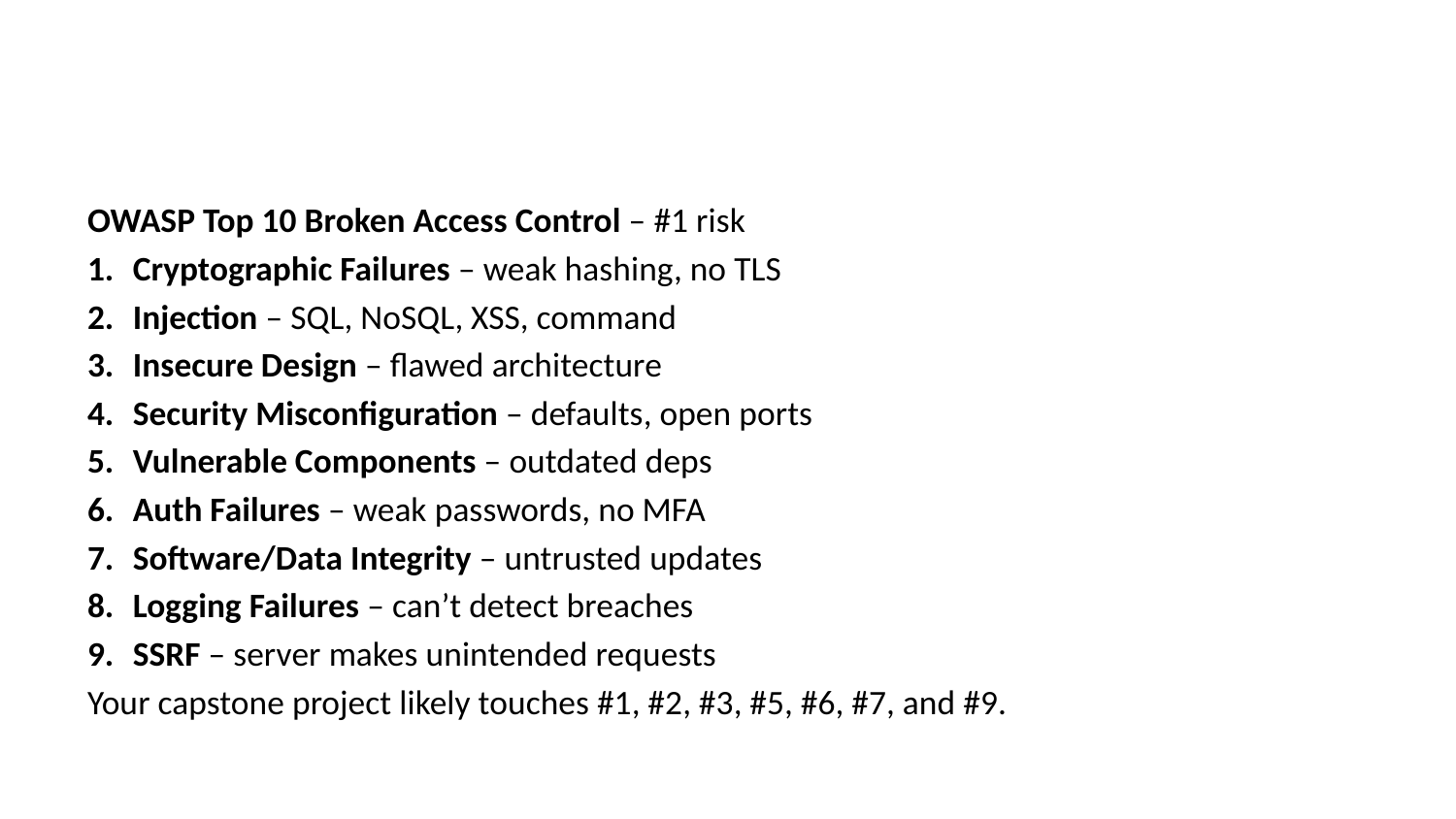

OWASP Top 10 Broken Access Control – #1 risk
Cryptographic Failures – weak hashing, no TLS
Injection – SQL, NoSQL, XSS, command
Insecure Design – flawed architecture
Security Misconfiguration – defaults, open ports
Vulnerable Components – outdated deps
Auth Failures – weak passwords, no MFA
Software/Data Integrity – untrusted updates
Logging Failures – can’t detect breaches
SSRF – server makes unintended requests
Your capstone project likely touches #1, #2, #3, #5, #6, #7, and #9.